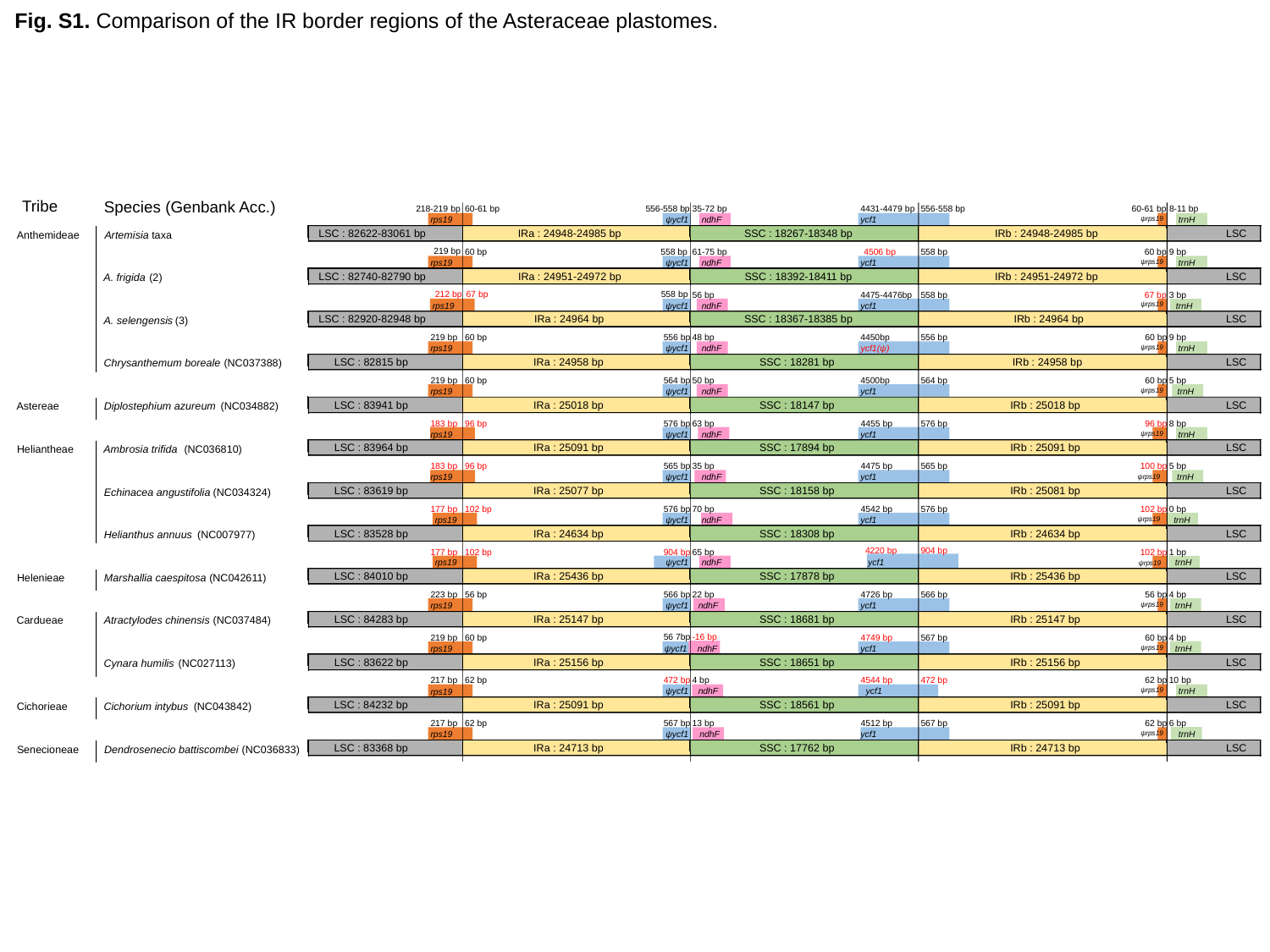

Fig. S1. Comparison of the IR border regions of the Asteraceae plastomes.
Tribe
Species (Genbank Acc.)

218-219 bp
60-61 bp
556-558 bp
35-72 bp
4431-4479 bp
556-558 bp
60-61 bp
8-11 bp

rps19
ψycf1
ndhF
ycf1
ψrps19
trnH

LSC : 82622-83061 bp
IRa : 24948-24985 bp
SSC : 18267-18348 bp
IRb : 24948-24985 bp
LSC
Anthemideae
Artemisia taxa

219 bp
558 bp
60 bp
61-75 bp
4506 bp
558 bp
60 bp
9 bp

rps19
ψycf1
ndhF
ycf1
ψrps19
trnH

LSC : 82740-82790 bp
IRa : 24951-24972 bp
SSC : 18392-18411 bp
IRb : 24951-24972 bp
LSC
A. frigida
 (2)

212 bp
67 bp
558 bp
56 bp
4475-4476bp
558 bp
67 bp
3 bp

rps19
ψycf1
ndhF
ycf1
ψrps19
trnH

LSC : 82920-82948 bp
IRa : 24964 bp
SSC : 18367-18385 bp
IRb : 24964 bp
LSC
A. selengensis
 (3)

219 bp
60 bp
556 bp
48 bp
4450bp
556 bp
60 bp
9 bp

rps19
ψycf1
ndhF
ycf1(ψ)
ψrps19
trnH

LSC : 82815 bp
IRa : 24958 bp
SSC : 18281 bp
IRb : 24958 bp
LSC
Chrysanthemum boreale
(NC037388)

219 bp
60 bp
564 bp
50 bp
4500bp
564 bp
60 bp
5 bp

rps19
ψycf1
ndhF
ycf1
ψrps19
trnH

LSC : 83941 bp
IRa : 25018 bp
SSC : 18147 bp
IRb : 25018 bp
LSC
Astereae
Diplostephium azureum
(NC034882)

183 bp
96 bp
576 bp
63 bp
4455 bp
576 bp
96 bp
8 bp

rps19
ψycf1
ndhF
ycf1
ψrps19
trnH

LSC : 83964 bp
IRa : 25091 bp
SSC : 17894 bp
IRb : 25091 bp
LSC
Heliantheae
Ambrosia trifida
(NC036810)

183 bp
96 bp
565 bp
35 bp
4475 bp
565 bp
100 bp
5 bp
ψrps19

rps19
ψycf1
ndhF
ycf1
trnH

LSC : 83619 bp
IRa : 25077 bp
SSC : 18158 bp
IRb : 25081 bp
LSC
Echinacea angustifolia
(NC034324)

177 bp
102 bp
576 bp
70 bp
4542 bp
576 bp
102 bp
0 bp
ψrps19

rps19
ψycf1
ndhF
ycf1
trnH

LSC : 83528 bp
IRa : 24634 bp
SSC : 18308 bp
IRb : 24634 bp
LSC
Helianthus annuus
(NC007977)

4220 bp
904 bp
177 bp
102 bp
904 bp
65 bp
102 bp
1 bp
ψrps19

rps19
ψycf1
ndhF
ycf1
trnH

LSC : 84010 bp
IRa : 25436 bp
SSC : 17878 bp
IRb : 25436 bp
LSC
Helenieae
Marshallia caespitosa
(NC042611)

223 bp
56 bp
566 bp
22 bp
4726 bp
566 bp
56 bp
4 bp

rps19
ψycf1
ndhF
ycf1
ψrps19
trnH

LSC : 84283 bp
IRa : 25147 bp
SSC : 18681 bp
IRb : 25147 bp
LSC
Cardueae
Atractylodes chinensis
(NC037484)

56 7bp
-16 bp
219 bp
60 bp
4749 bp
567 bp
60 bp
4 bp

rps19
ψycf1
ndhF
ycf1
ψrps19
trnH

LSC : 83622 bp
IRa : 25156 bp
SSC : 18651 bp
IRb : 25156 bp
LSC
Cynara humilis
(NC027113)

217 bp
62 bp
472 bp
4 bp
4544 bp
472 bp
62 bp
10 bp

rps19
ψycf1
ndhF
ycf1
ψrps19
trnH

LSC : 84232 bp
IRa : 25091 bp
SSC : 18561 bp
IRb : 25091 bp
LSC
Cichorieae
Cichorium intybus
(NC043842)

217 bp
62 bp
567 bp
13 bp
4512 bp
567 bp
62 bp
6 bp

rps19
ψycf1
ndhF
ycf1
ψrps19
trnH

LSC : 83368 bp
IRa : 24713 bp
SSC : 17762 bp
IRb : 24713 bp
LSC
Senecioneae
Dendrosenecio battiscombei
(NC036833)